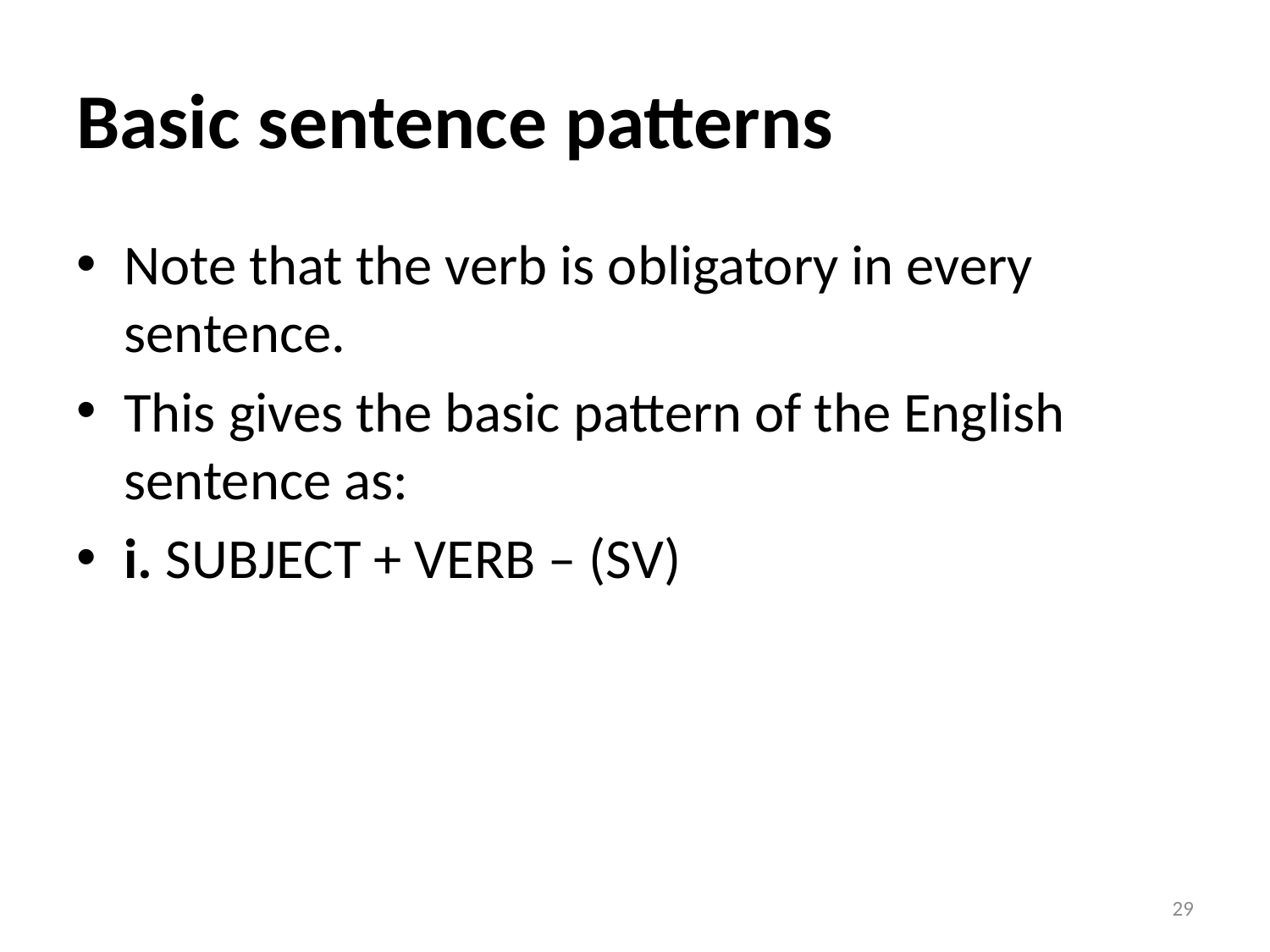

# Basic sentence patterns
Note that the verb is obligatory in every sentence.
This gives the basic pattern of the English sentence as:
i. SUBJECT + VERB – (SV)
29